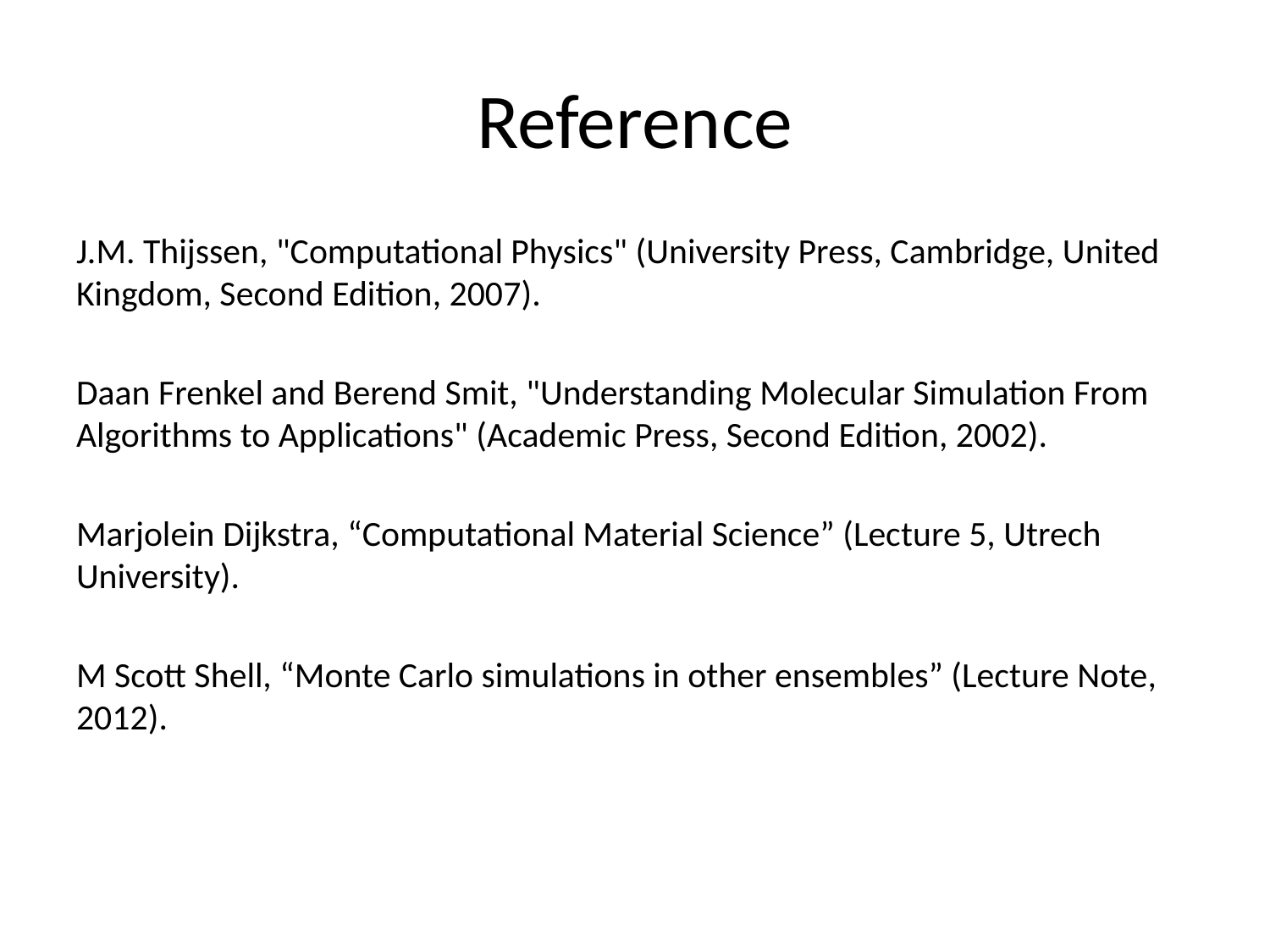

# Reference
J.M. Thijssen, "Computational Physics" (University Press, Cambridge, United Kingdom, Second Edition, 2007).

Daan Frenkel and Berend Smit, "Understanding Molecular Simulation From Algorithms to Applications" (Academic Press, Second Edition, 2002).

Marjolein Dijkstra, “Computational Material Science” (Lecture 5, Utrech University).

M Scott Shell, “Monte Carlo simulations in other ensembles” (Lecture Note, 2012).